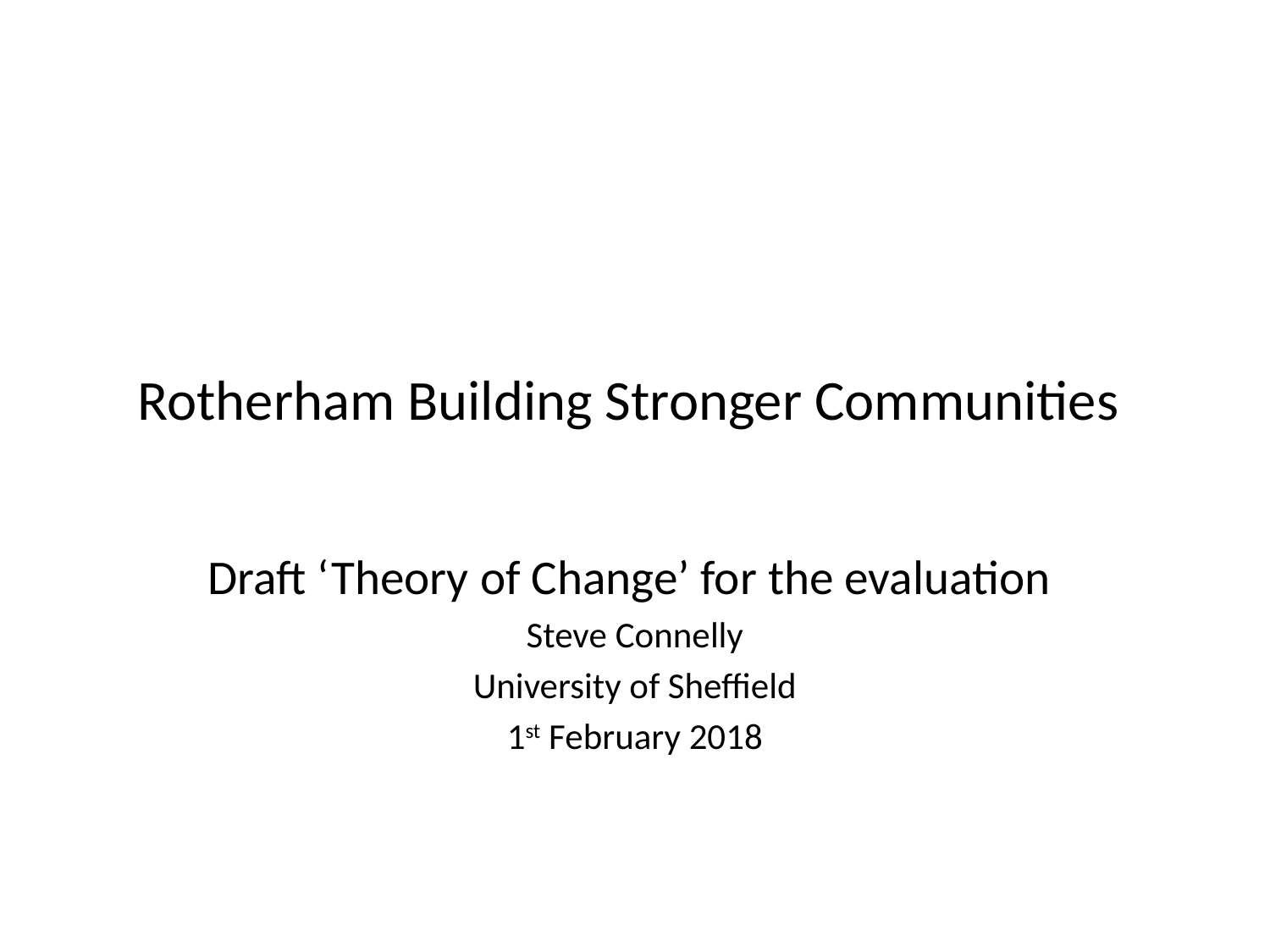

# Rotherham Building Stronger Communities
Draft ‘Theory of Change’ for the evaluation
Steve Connelly
University of Sheffield
1st February 2018